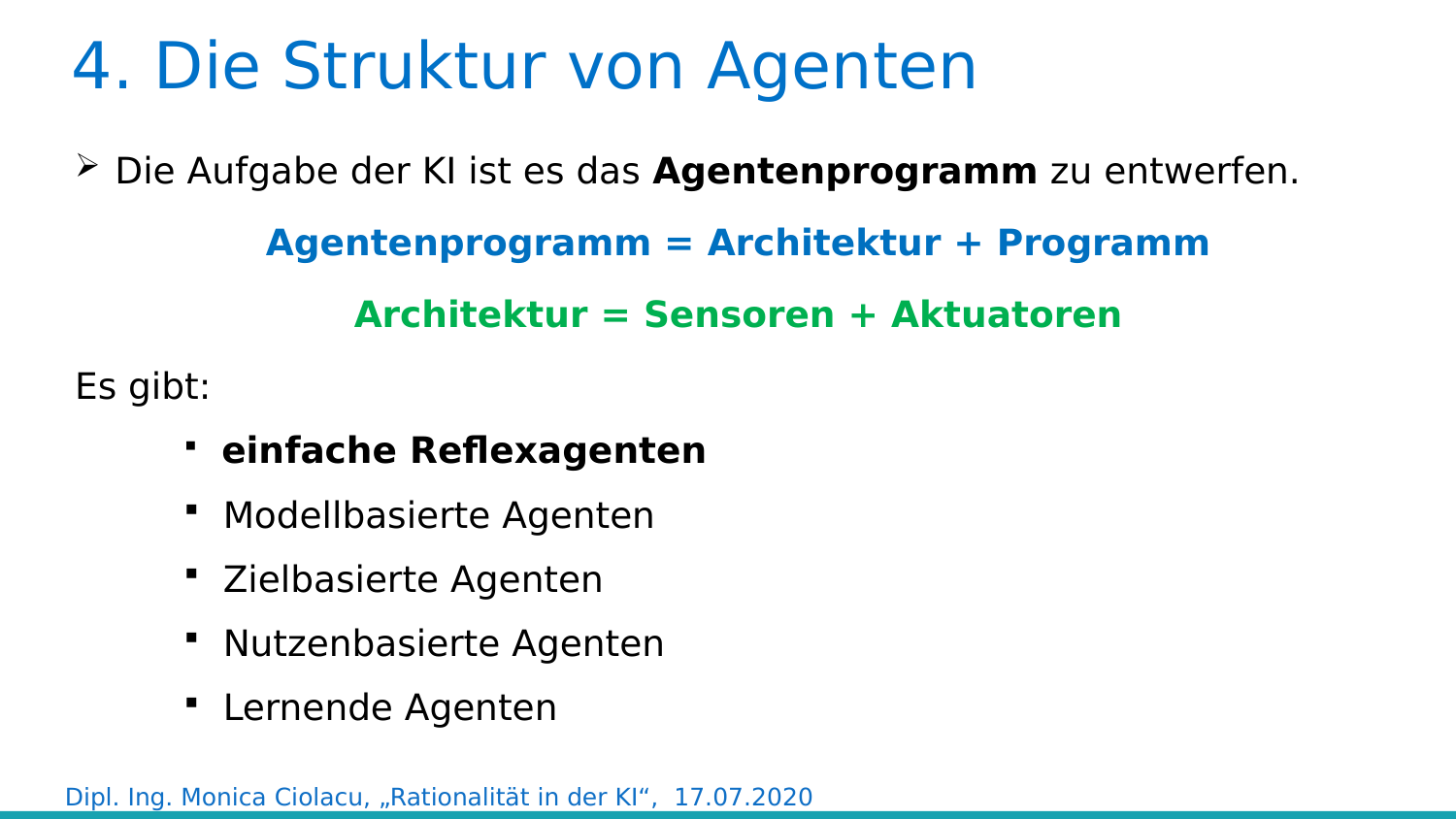

4. Die Struktur von Agenten
 Die Aufgabe der KI ist es das Agentenprogramm zu entwerfen.
Agentenprogramm = Architektur + Programm
Architektur = Sensoren + Aktuatoren
Es gibt:
 einfache Reflexagenten
 Modellbasierte Agenten
 Zielbasierte Agenten
 Nutzenbasierte Agenten
 Lernende Agenten